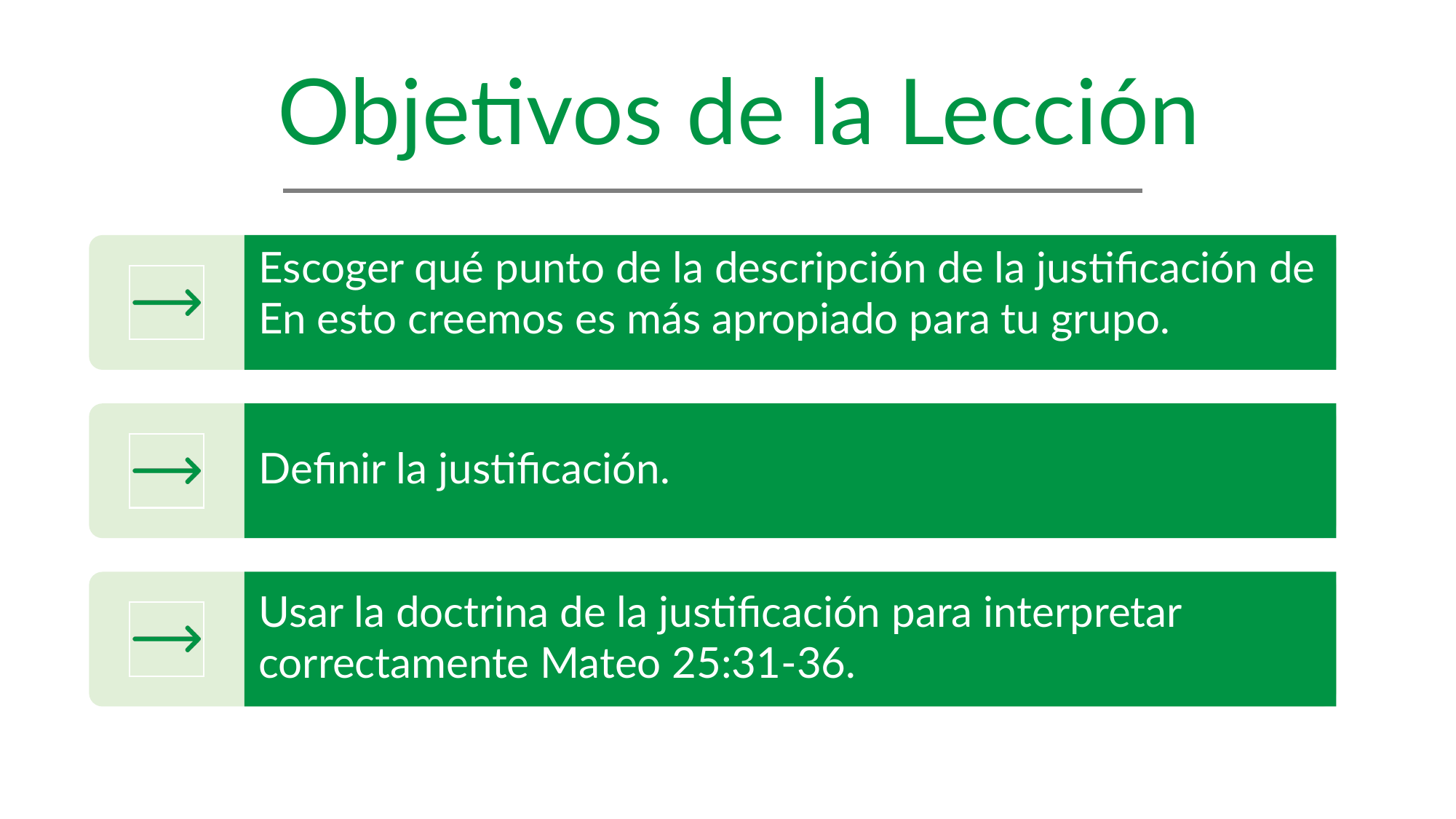

Objetivos de la Lección

Escoger qué punto de la descripción de la justificación de En esto creemos es más apropiado para tu grupo.

Definir la justificación.

Génesis 1:1-25.

Usar la doctrina de la justificación para interpretar correctamente Mateo 25:31-36.